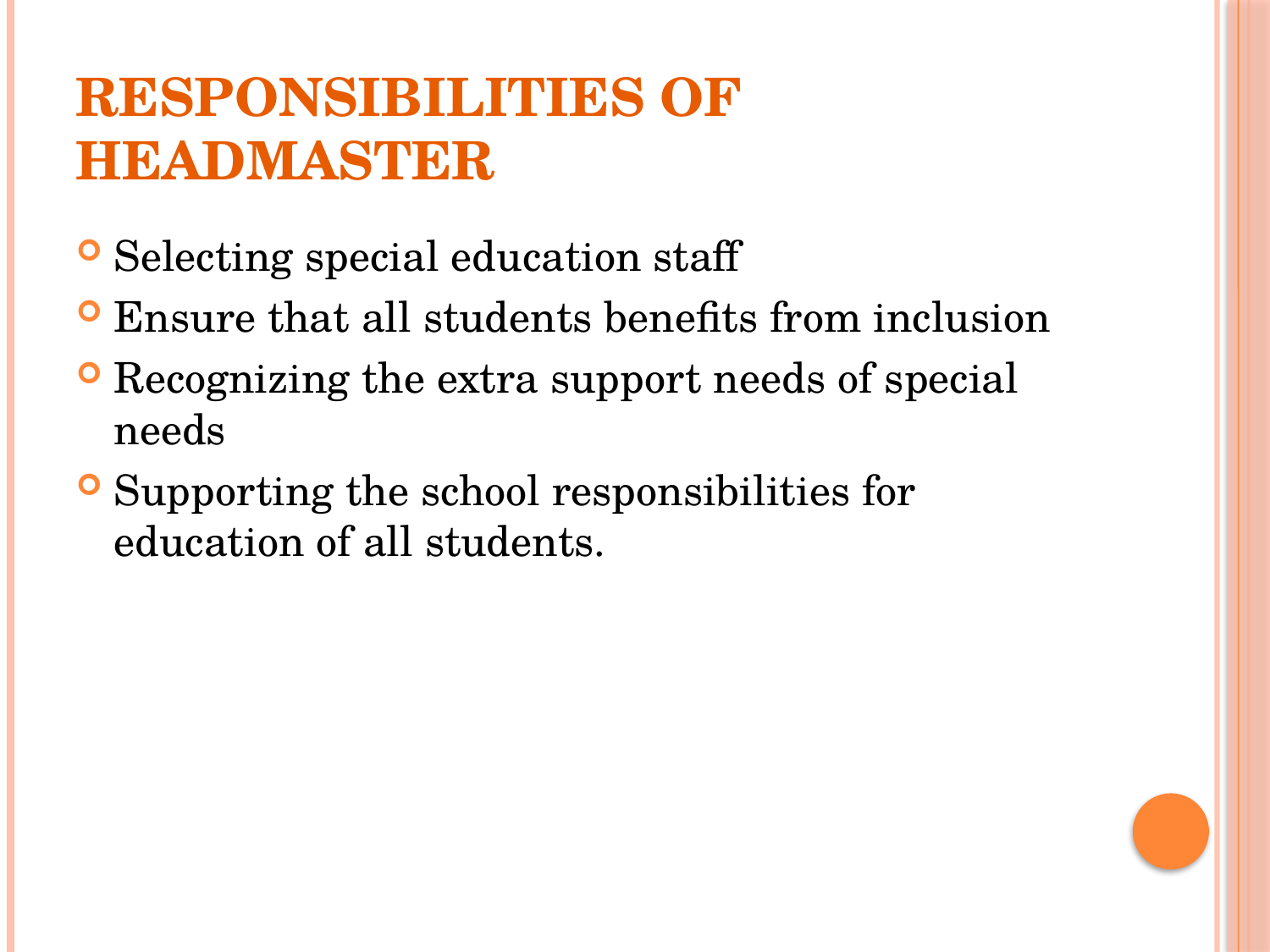

# Responsibilities of Headmaster
Selecting special education staff
Ensure that all students benefits from inclusion
Recognizing the extra support needs of special needs
Supporting the school responsibilities for education of all students.